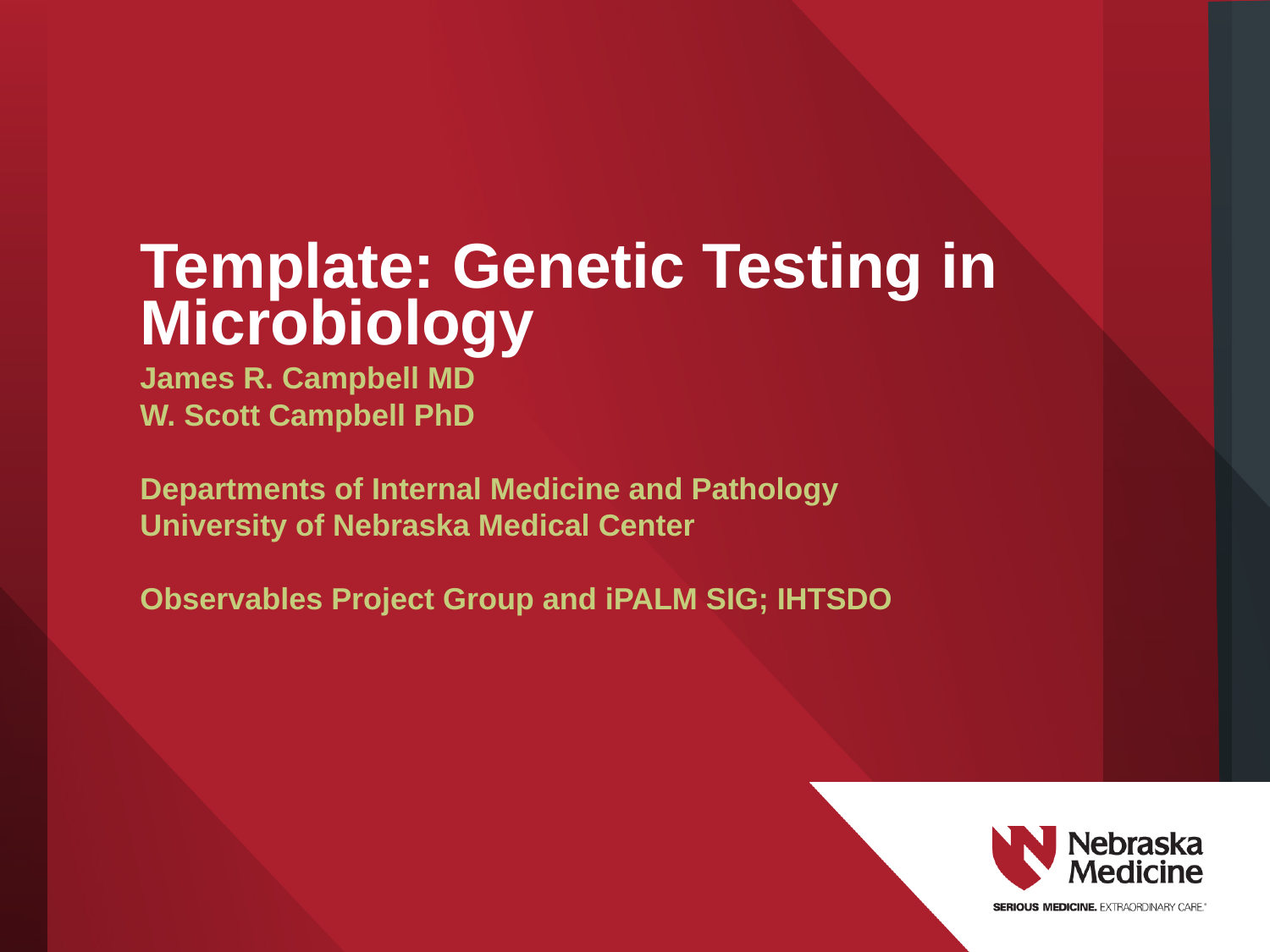

# Template: Genetic Testing in Microbiology
James R. Campbell MD
W. Scott Campbell PhD

Departments of Internal Medicine and Pathology
University of Nebraska Medical Center

Observables Project Group and iPALM SIG; IHTSDO